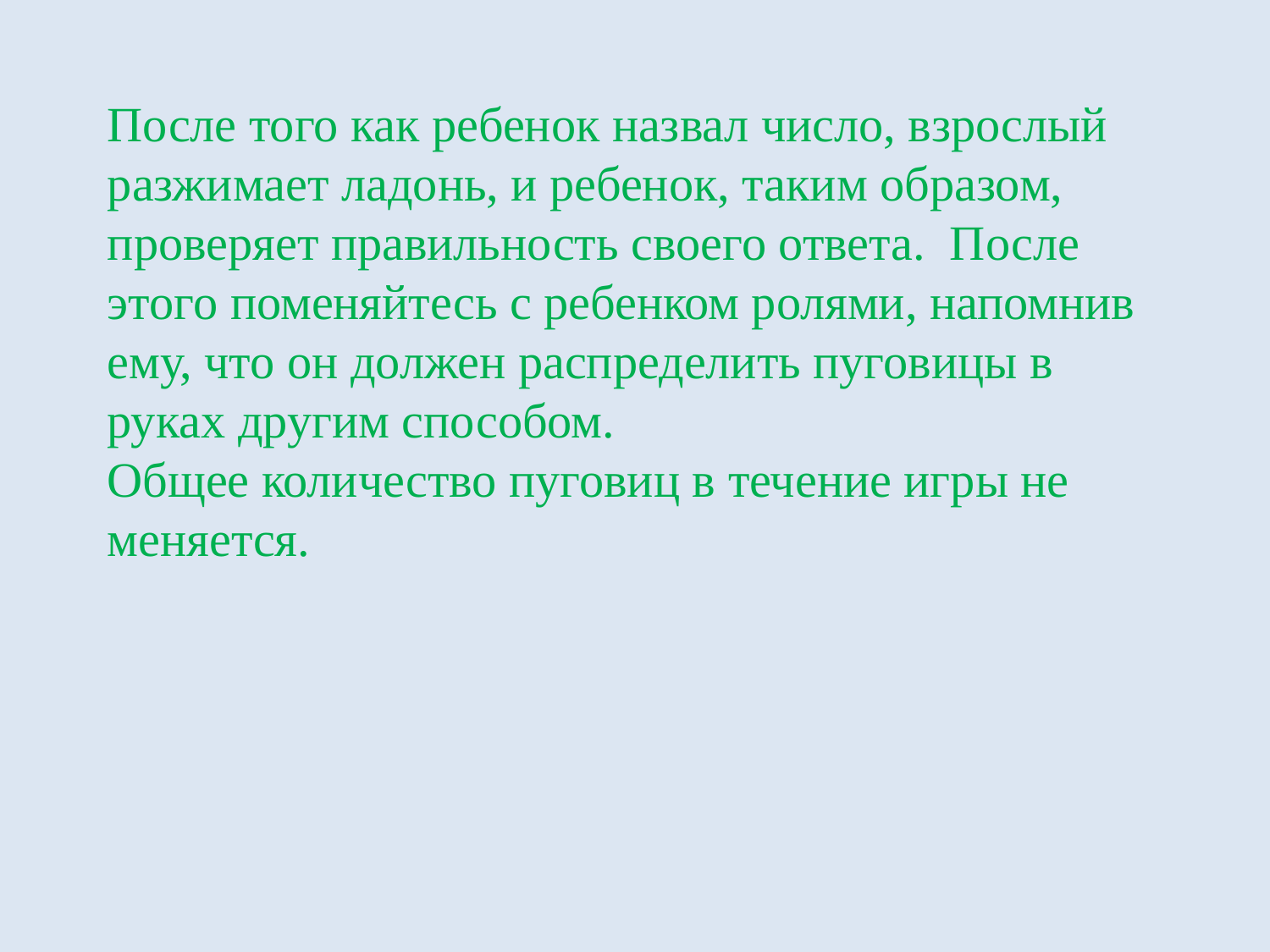

После того как ребенок назвал число, взрослый  разжимает ладонь, и ребенок, таким образом,  проверяет правильность своего ответа.  После этого поменяйтесь с ребенком ролями, напомнив ему, что он должен распределить пуговицы в руках другим способом.
Общее количество пуговиц в течение игры не меняется.